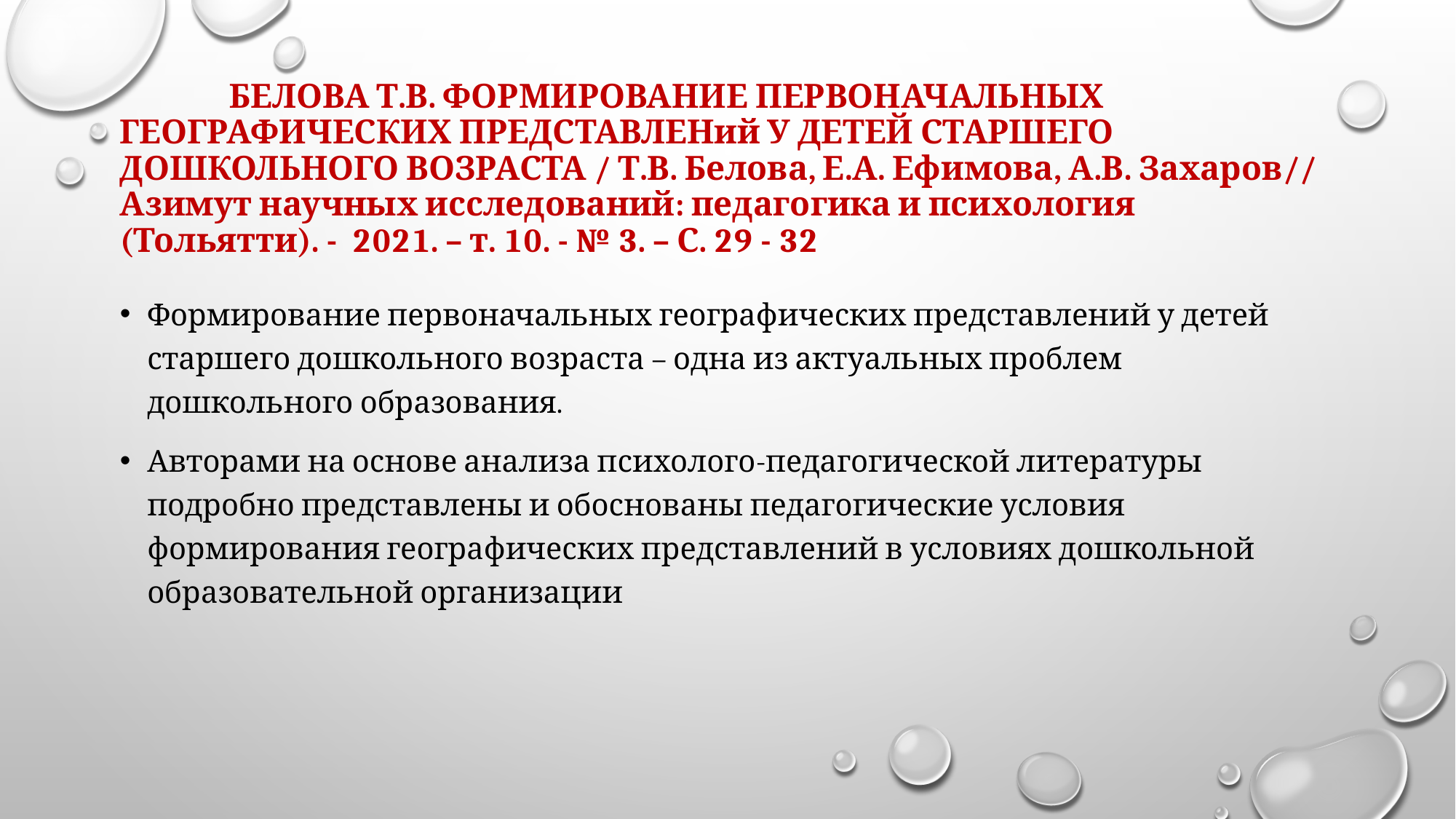

# БЕЛОВА Т.В. ФОРМИРОВАНИЕ ПЕРВОНАЧАЛЬНЫХ ГЕОГРАФИЧЕСКИХ ПРЕДСТАВЛЕНий У ДЕТЕЙ СТАРШЕГО ДОШКОЛЬНОГО ВОЗРАСТА / Т.В. Белова, Е.А. Ефимова, А.В. Захаров// Азимут научных исследований: педагогика и психология (Тольятти). -  2021. – т. 10. - № 3. – С. 29 - 32
Формирование первоначальных географических представлений у детей старшего дошкольного возраста – одна из актуальных проблем дошкольного образования.
Авторами на основе анализа психолого-педагогической литературы подробно представлены и обоснованы педагогические условия формирования географических представлений в условиях дошкольной образовательной организации